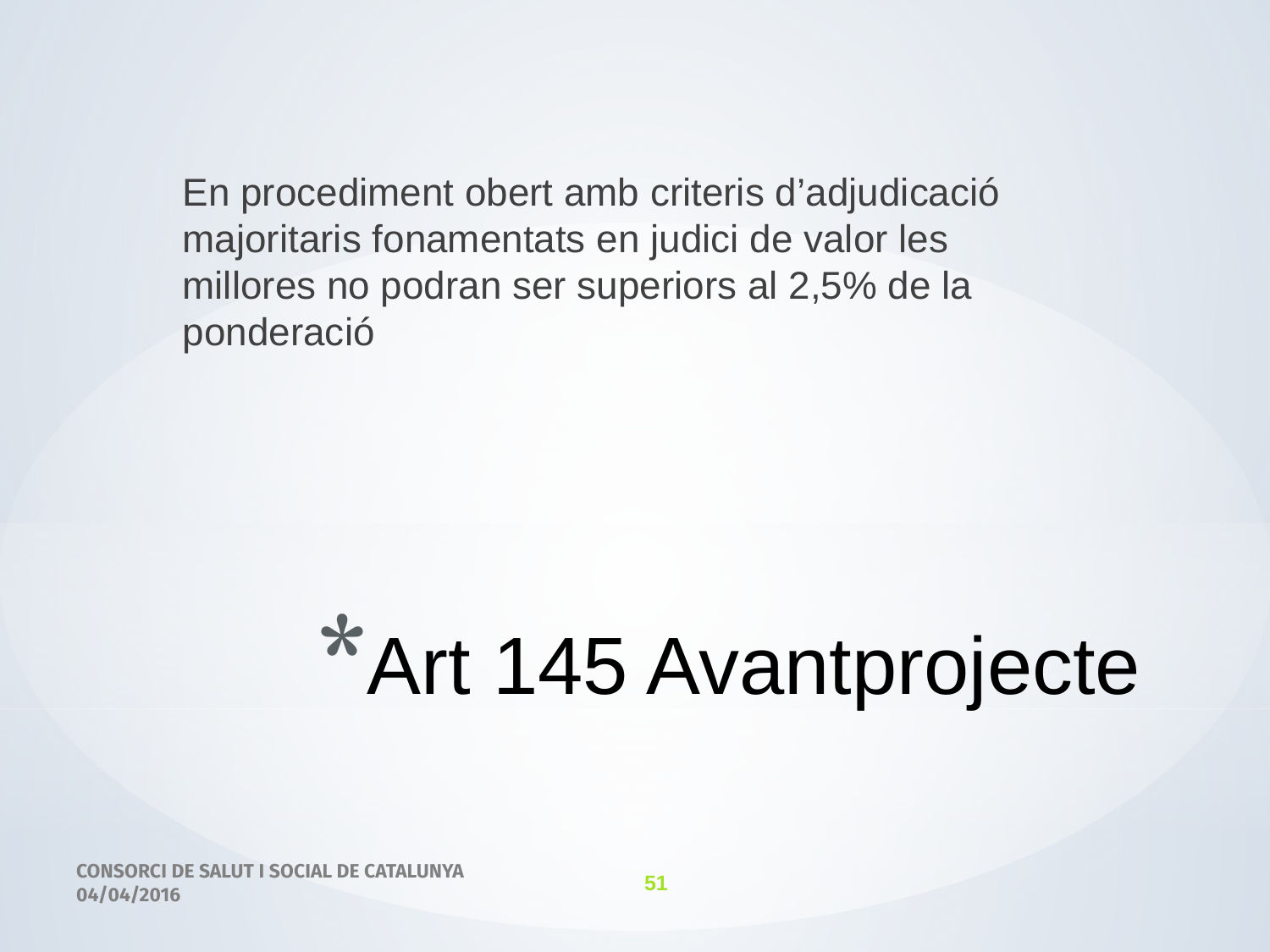

En procediment obert amb criteris d’adjudicació majoritaris fonamentats en judici de valor les millores no podran ser superiors al 2,5% de la ponderació
# Art 145 Avantprojecte
CONSORCI DE SALUT I SOCIAL DE CATALUNYA  04/04/2016
51